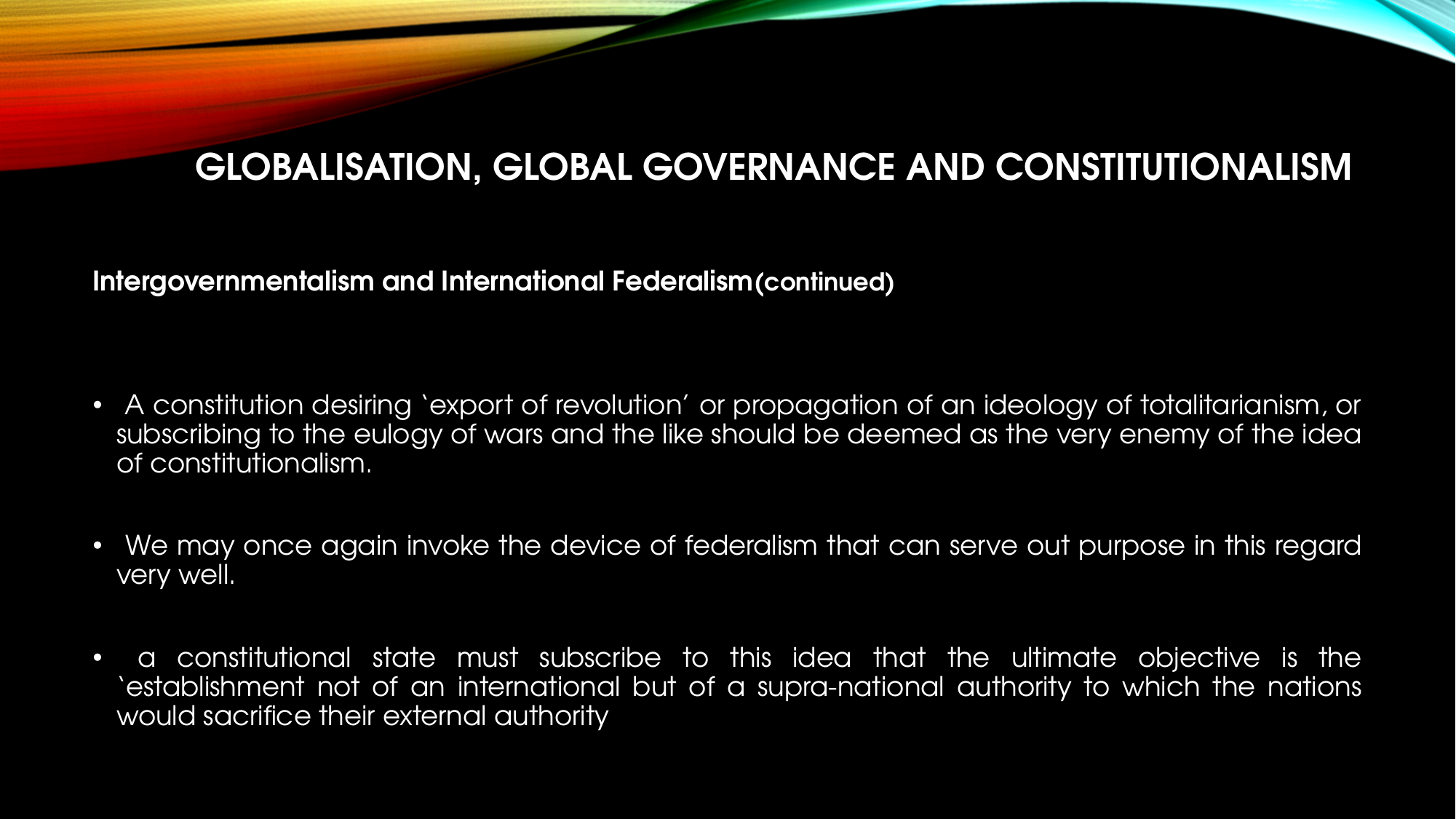

# Globalisation, Global Governance and constitutionalism
Intergovernmentalism and International Federalism(continued)

 A constitution desiring ‘export of revolution’ or propagation of an ideology of totalitarianism, or subscribing to the eulogy of wars and the like should be deemed as the very enemy of the idea of constitutionalism.

 We may once again invoke the device of federalism that can serve out purpose in this regard very well.

 a constitutional state must subscribe to this idea that the ultimate objective is the ‘establishment not of an international but of a supra-national authority to which the nations would sacrifice their external authority